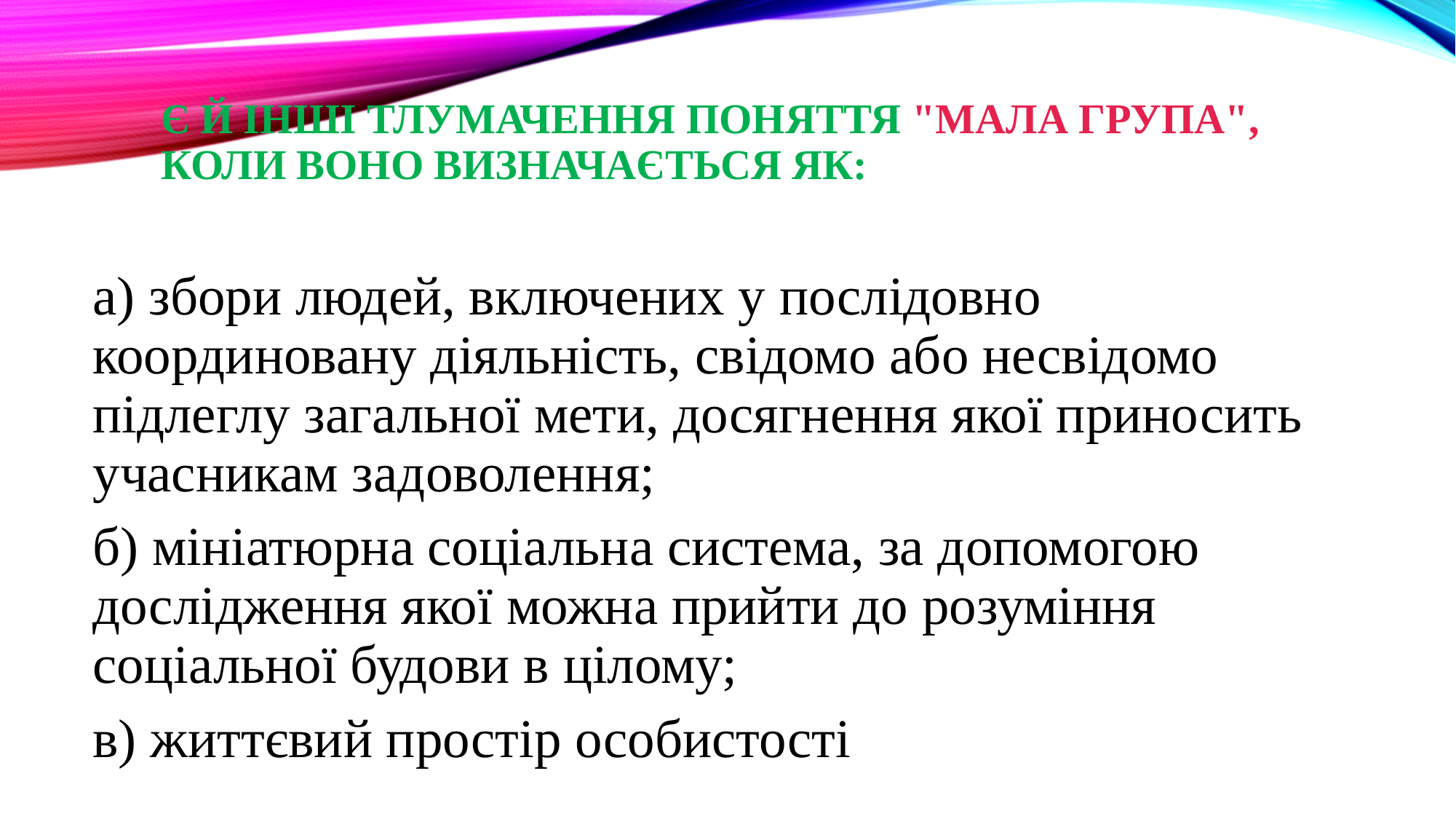

# Є й інші тлумачення поняття "мала група", коли воно визначається як:
а) збори людей, включених у послідовно координовану діяльність, свідомо або несвідомо підлеглу загальної мети, досягнення якої приносить учасникам задоволення;
б) мініатюрна соціальна система, за допомогою дослідження якої можна прийти до розуміння соціальної будови в цілому;
в) життєвий простір особистості